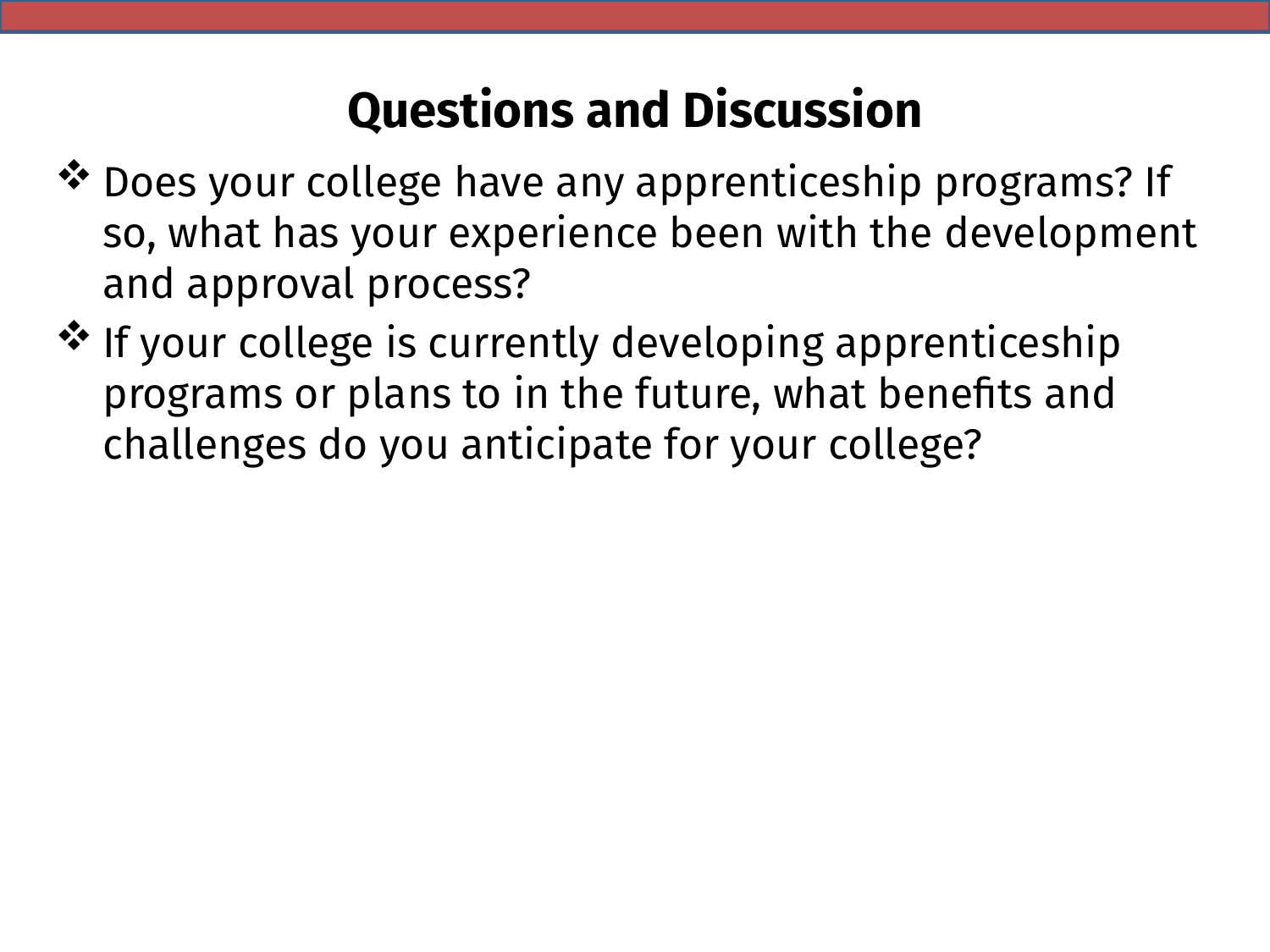

# Questions and Discussion
Does your college have any apprenticeship programs? If so, what has your experience been with the development and approval process?
If your college is currently developing apprenticeship programs or plans to in the future, what benefits and challenges do you anticipate for your college?